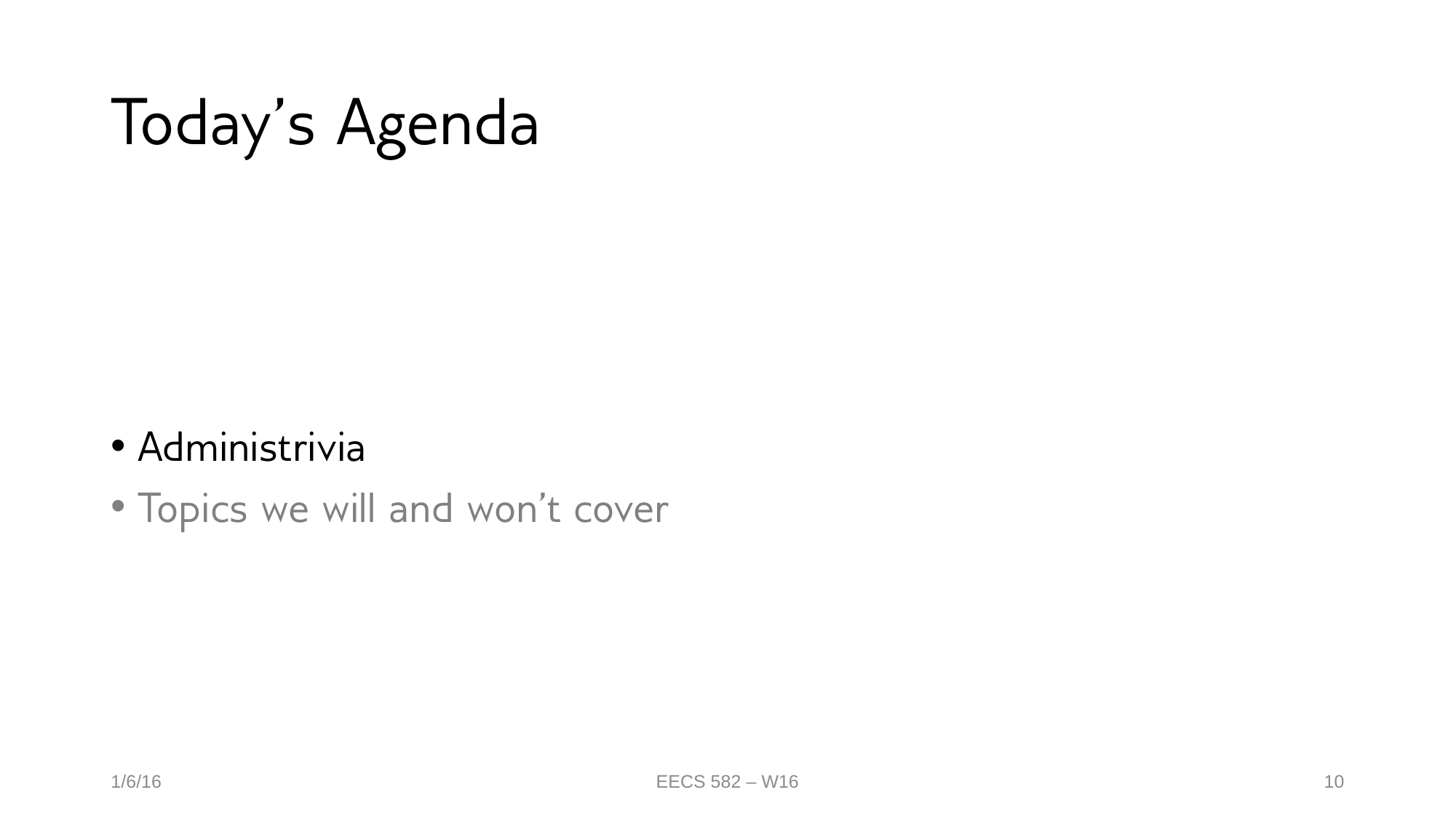

# Today’s Agenda
Administrivia
Topics we will and won’t cover
1/6/16
EECS 582 – W16
10